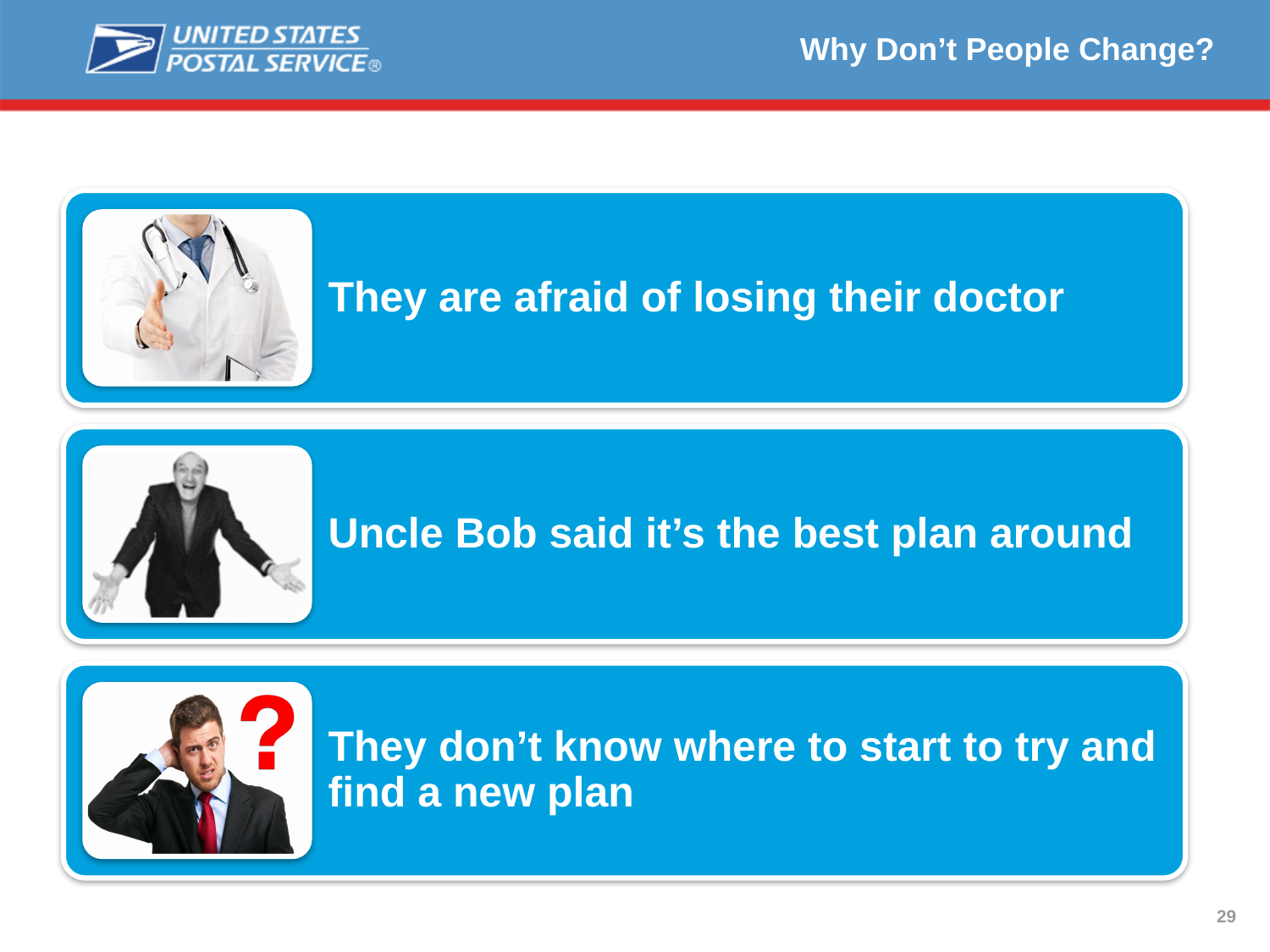

# Why Don’t People Change?
They are afraid of losing their doctor
Uncle Bob said it’s the best plan around
They don’t know where to start to try and find a new plan
29